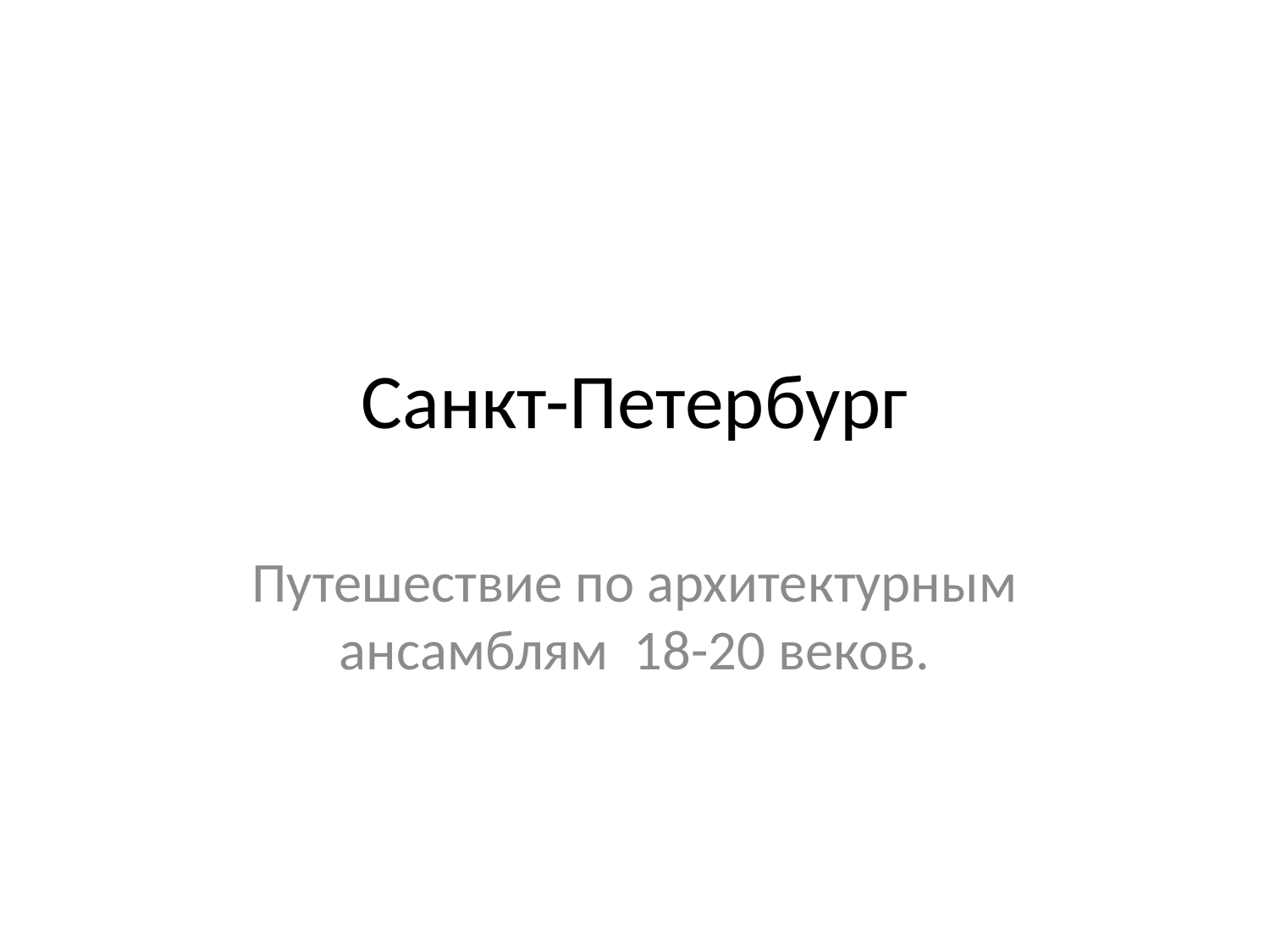

# Санкт-Петербург
Путешествие по архитектурным ансамблям  18-20 веков.